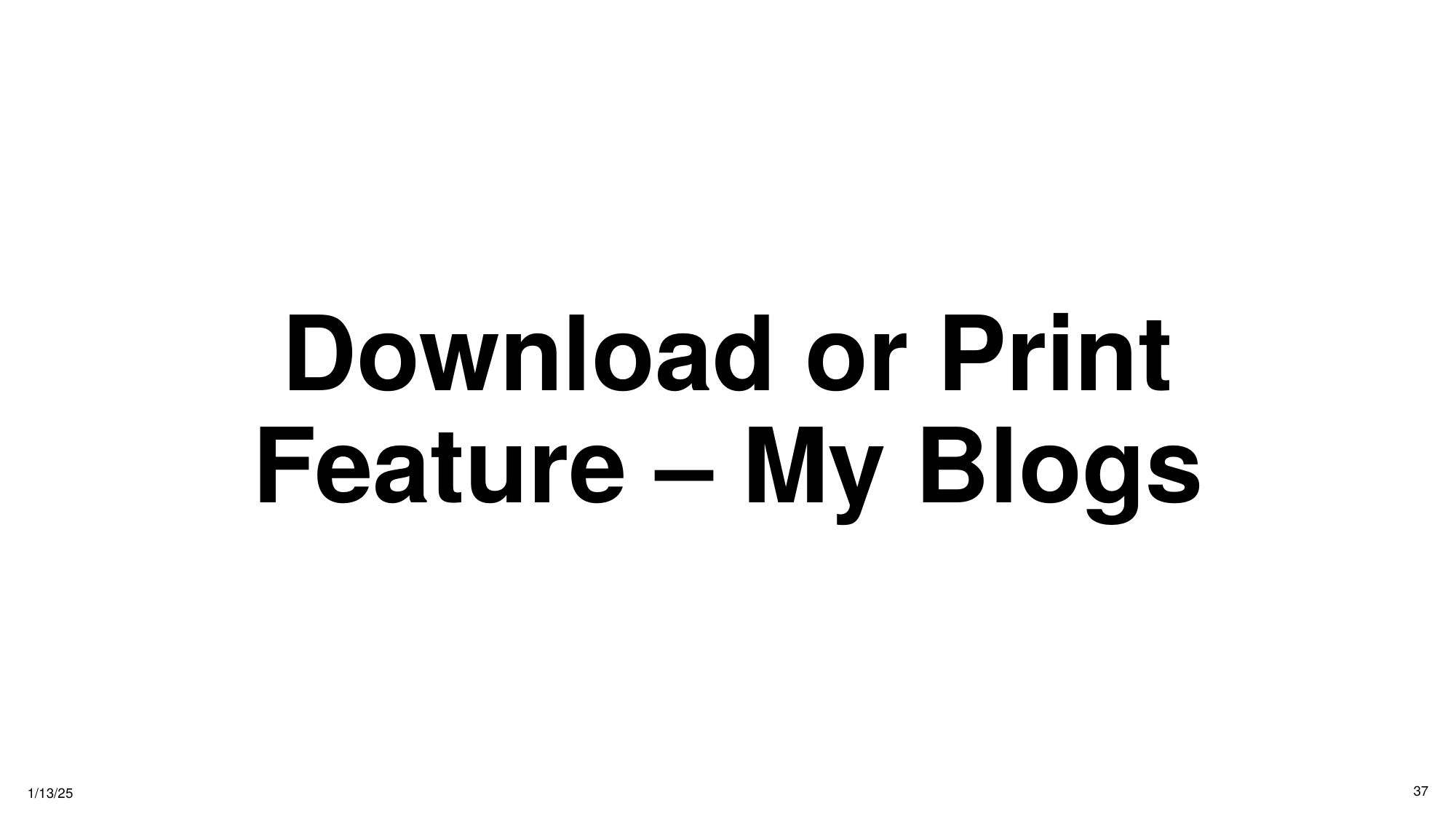

# Download or Print Feature – My Blogs

1/13/25

37